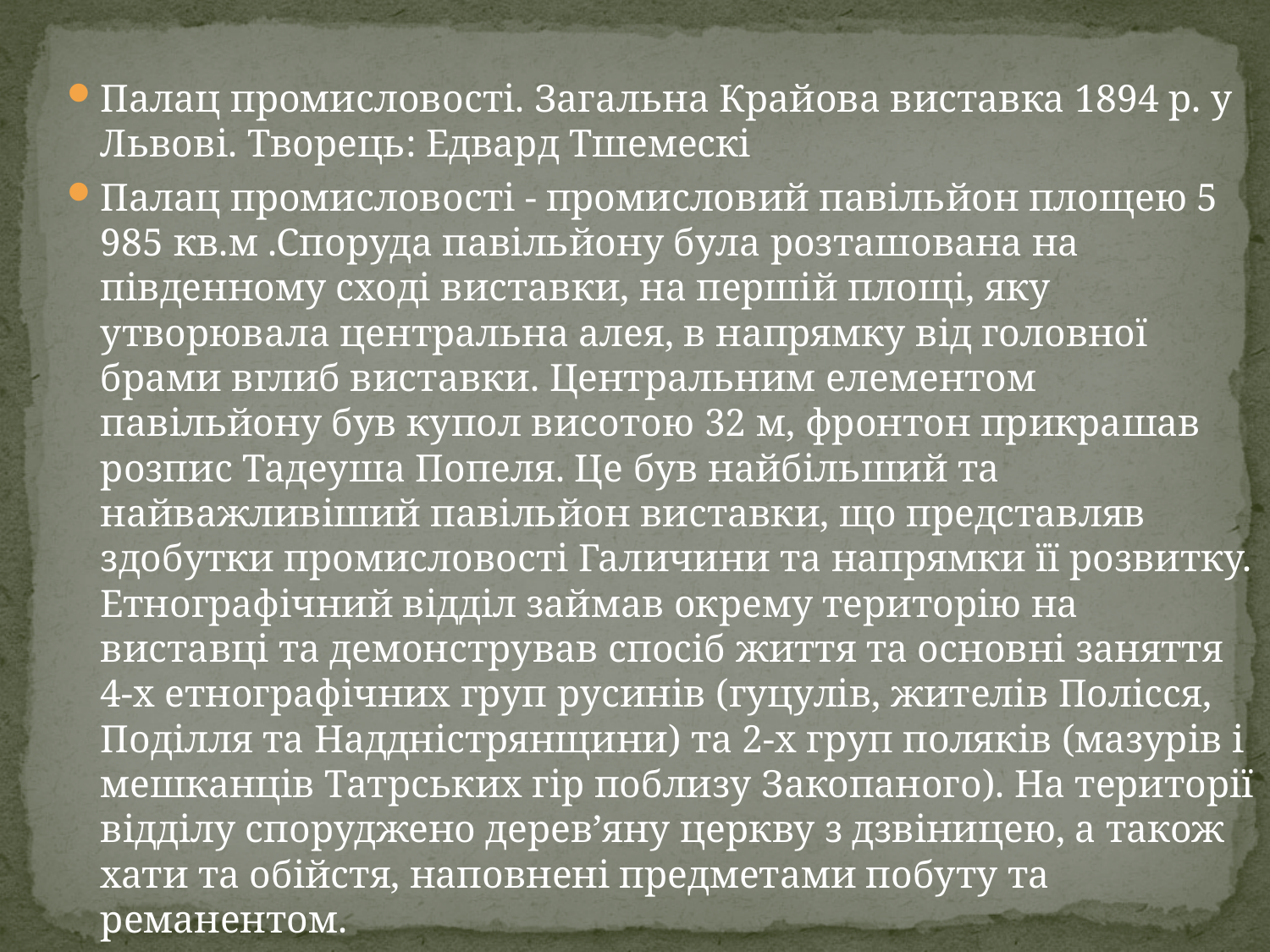

Палац промисловості. Загальна Крайова виставка 1894 р. у Львові. Творець: Едвард Тшемескі
Палац промисловості - промисловий павільйон площею 5 985 кв.м .Споруда павільйону була розташована на південному сході виставки, на першій площі, яку утворювала центральна алея, в напрямку від головної брами вглиб виставки. Центральним елементом павільйону був купол висотою 32 м, фронтон прикрашав розпис Тадеуша Попеля. Це був найбільший та найважливіший павільйон виставки, що представляв здобутки промисловості Галичини та напрямки її розвитку. Етнографічний відділ займав окрему територію на виставці та демонстрував спосіб життя та основні заняття 4-х етнографічних груп русинів (гуцулів, жителів Полісся, Поділля та Наддністрянщини) та 2-х груп поляків (мазурів і мешканців Татрських гір поблизу Закопаного). На території відділу споруджено дерев’яну церкву з дзвіницею, а також хати та обійстя, наповнені предметами побуту та реманентом.